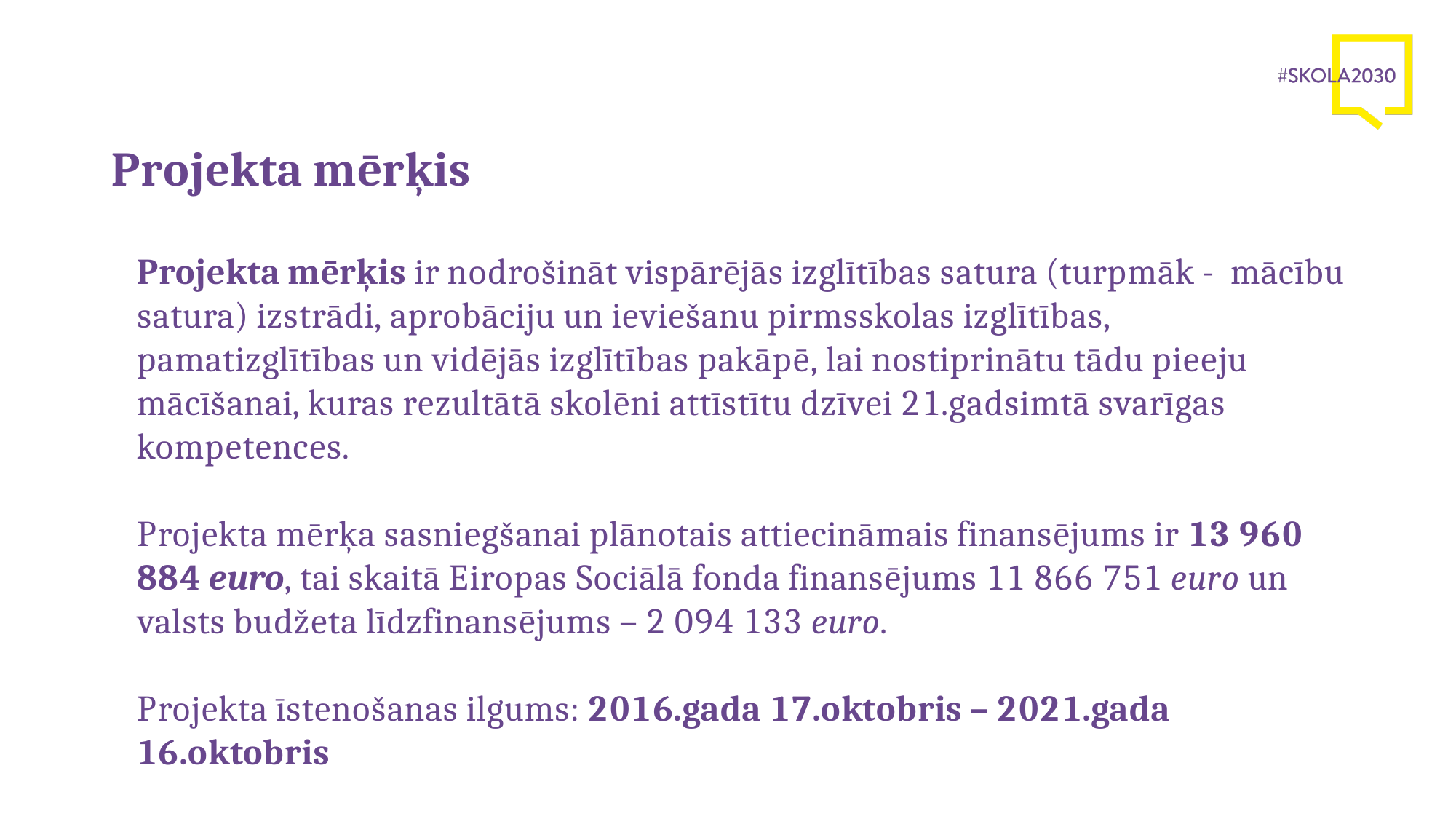

# Projekta mērķis
Projekta mērķis ir nodrošināt vispārējās izglītības satura (turpmāk -  mācību satura) izstrādi, aprobāciju un ieviešanu pirmsskolas izglītības, pamatizglītības un vidējās izglītības pakāpē, lai nostiprinātu tādu pieeju mācīšanai, kuras rezultātā skolēni attīstītu dzīvei 21.gadsimtā svarīgas kompetences.

Projekta mērķa sasniegšanai plānotais attiecināmais finansējums ir 13 960 884 euro, tai skaitā Eiropas Sociālā fonda finansējums 11 866 751 euro un valsts budžeta līdzfinansējums – 2 094 133 euro.

Projekta īstenošanas ilgums: 2016.gada 17.oktobris – 2021.gada 16.oktobris